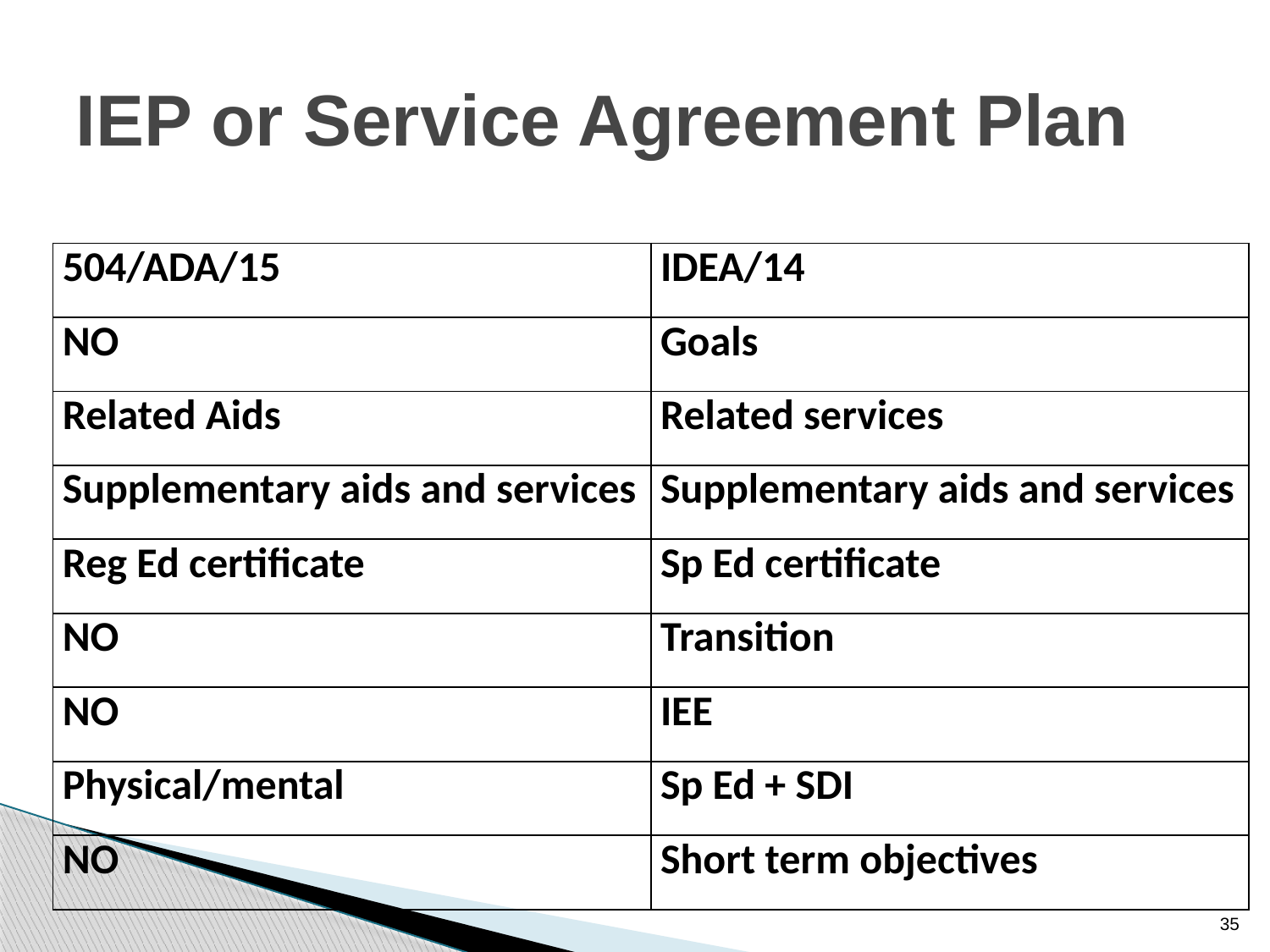

# IEP or Service Agreement Plan
| 504/ADA/15 | IDEA/14 |
| --- | --- |
| NO | Goals |
| Related Aids | Related services |
| Supplementary aids and services | Supplementary aids and services |
| Reg Ed certificate | Sp Ed certificate |
| NO | Transition |
| NO | IEE |
| Physical/mental | Sp Ed + SDI |
| NO | Short term objectives |
35